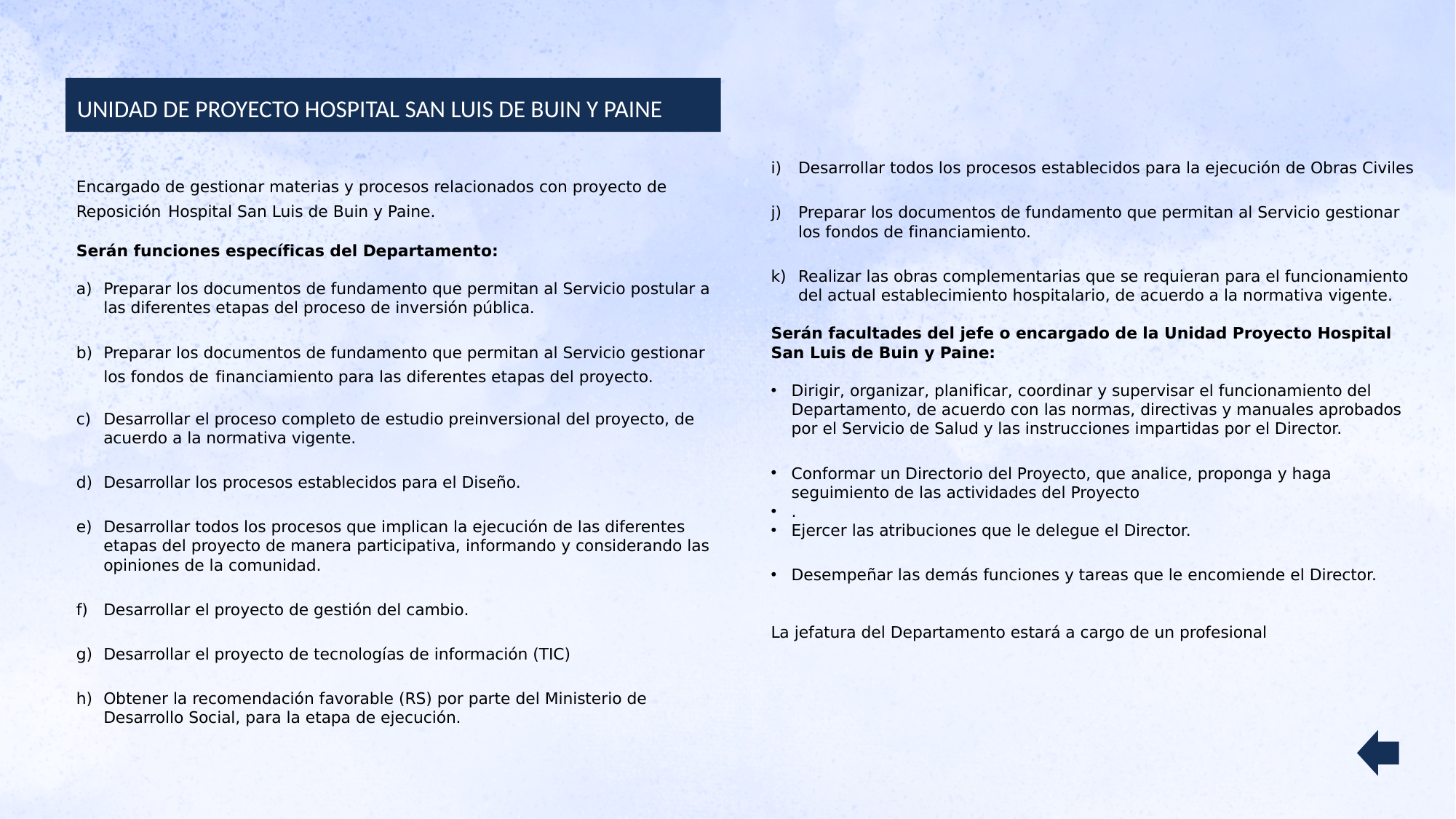

UNIDAD DE PROYECTO HOSPITAL SAN LUIS DE BUIN Y PAINE

Encargado de gestionar materias y procesos relacionados con proyecto de Reposición Hospital San Luis de Buin y Paine.
Serán funciones específicas del Departamento:

Preparar los documentos de fundamento que permitan al Servicio postular a las diferentes etapas del proceso de inversión pública.

Preparar los documentos de fundamento que permitan al Servicio gestionar los fondos de financiamiento para las diferentes etapas del proyecto.

Desarrollar el proceso completo de estudio preinversional del proyecto, de acuerdo a la normativa vigente.

Desarrollar los procesos establecidos para el Diseño.

Desarrollar todos los procesos que implican la ejecución de las diferentes etapas del proyecto de manera participativa, informando y considerando las opiniones de la comunidad.

Desarrollar el proyecto de gestión del cambio.

Desarrollar el proyecto de tecnologías de información (TIC)

Obtener la recomendación favorable (RS) por parte del Ministerio de Desarrollo Social, para la etapa de ejecución.

Desarrollar todos los procesos establecidos para la ejecución de Obras Civiles

Preparar los documentos de fundamento que permitan al Servicio gestionar los fondos de financiamiento.

Realizar las obras complementarias que se requieran para el funcionamiento del actual establecimiento hospitalario, de acuerdo a la normativa vigente.

Serán facultades del jefe o encargado de la Unidad Proyecto Hospital San Luis de Buin y Paine:

Dirigir, organizar, planificar, coordinar y supervisar el funcionamiento del Departamento, de acuerdo con las normas, directivas y manuales aprobados por el Servicio de Salud y las instrucciones impartidas por el Director.

Conformar un Directorio del Proyecto, que analice, proponga y haga seguimiento de las actividades del Proyecto
.
Ejercer las atribuciones que le delegue el Director.

Desempeñar las demás funciones y tareas que le encomiende el Director.

La jefatura del Departamento estará a cargo de un profesional